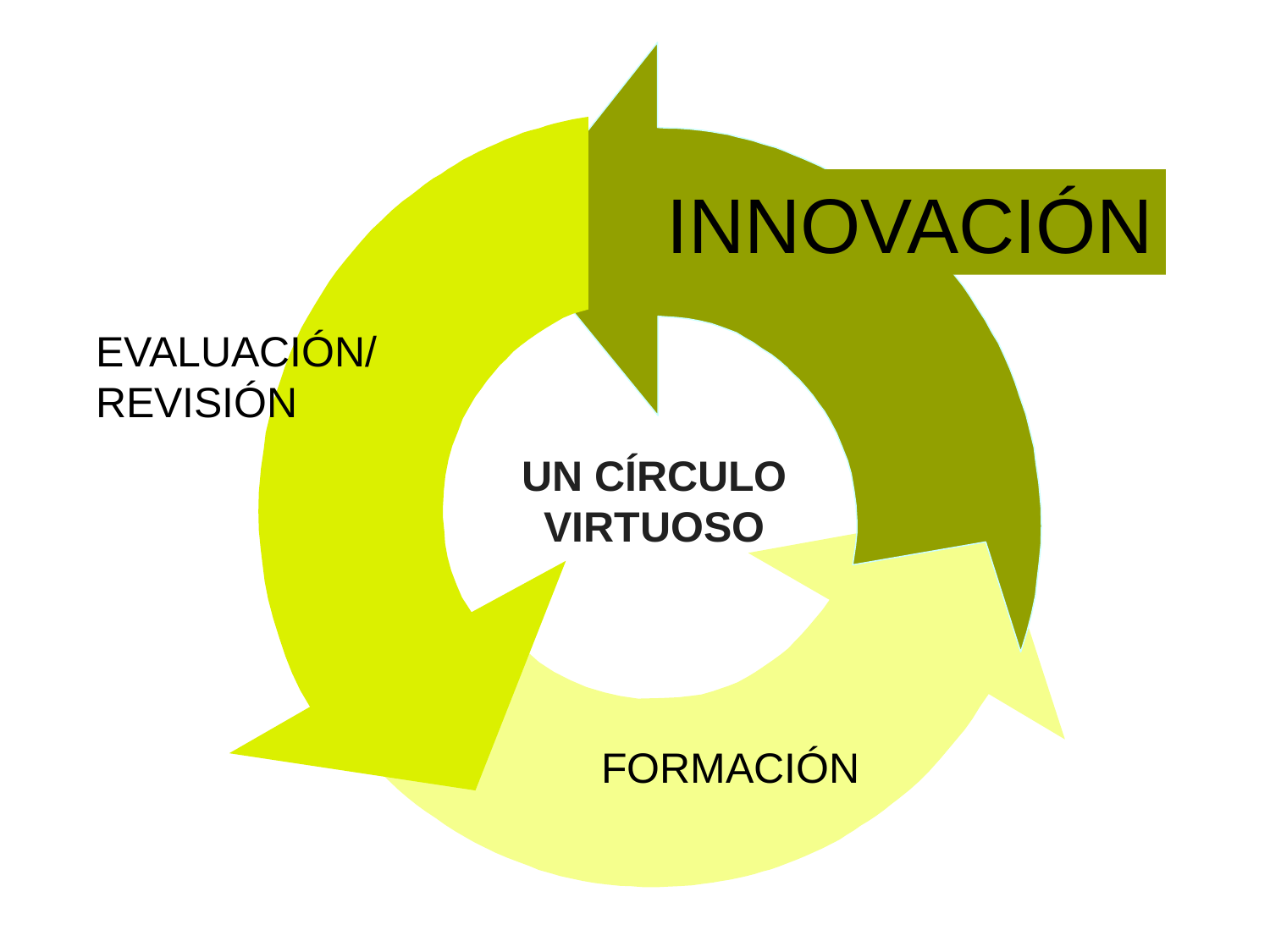

INNOVACIÓN

EVALUACIÓN/
REVISIÓN
UN CÍRCULO VIRTUOSO

FORMACIÓN